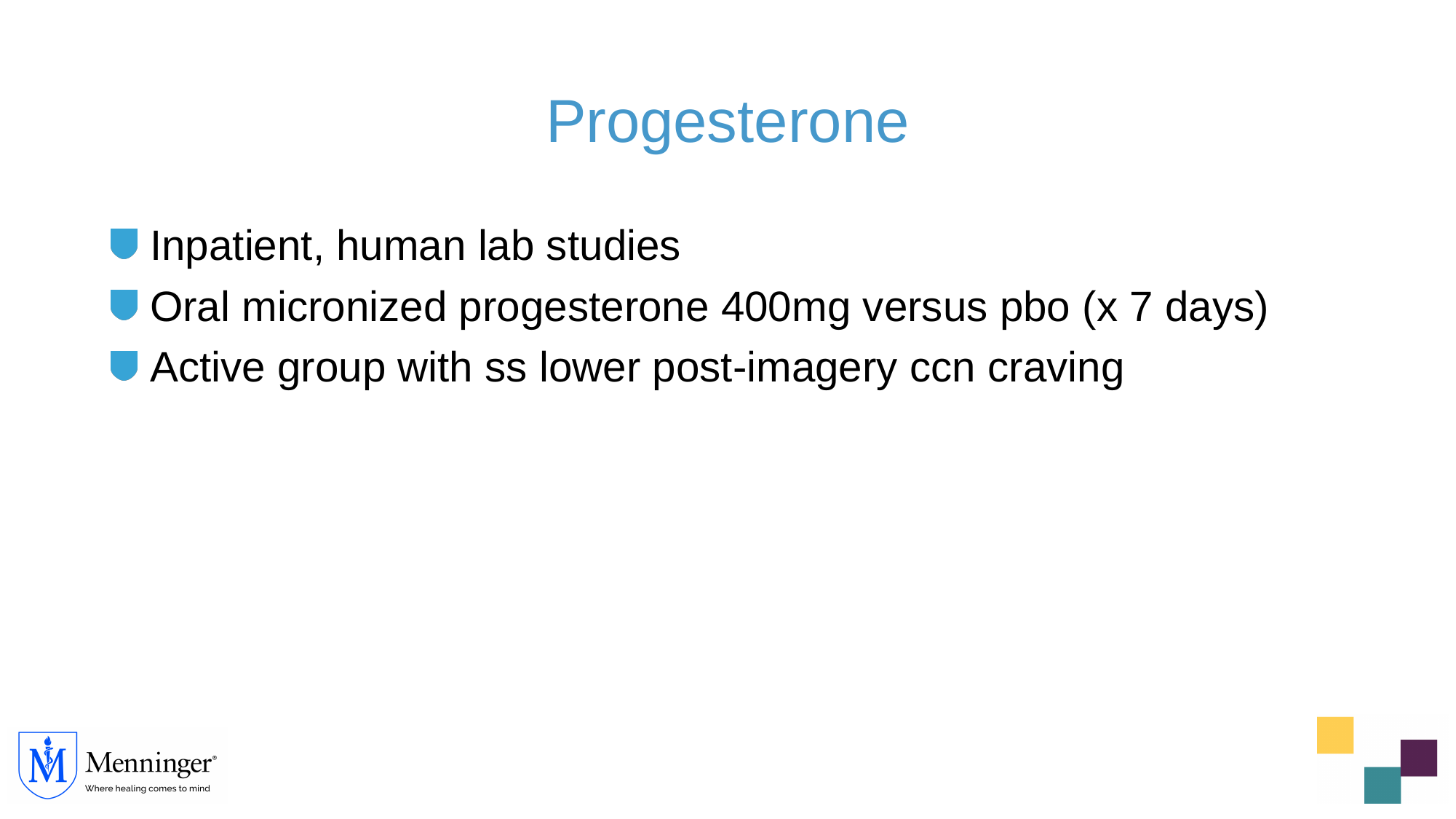

# Progesterone
 Inpatient, human lab studies
 Oral micronized progesterone 400mg versus pbo (x 7 days)
 Active group with ss lower post-imagery ccn craving